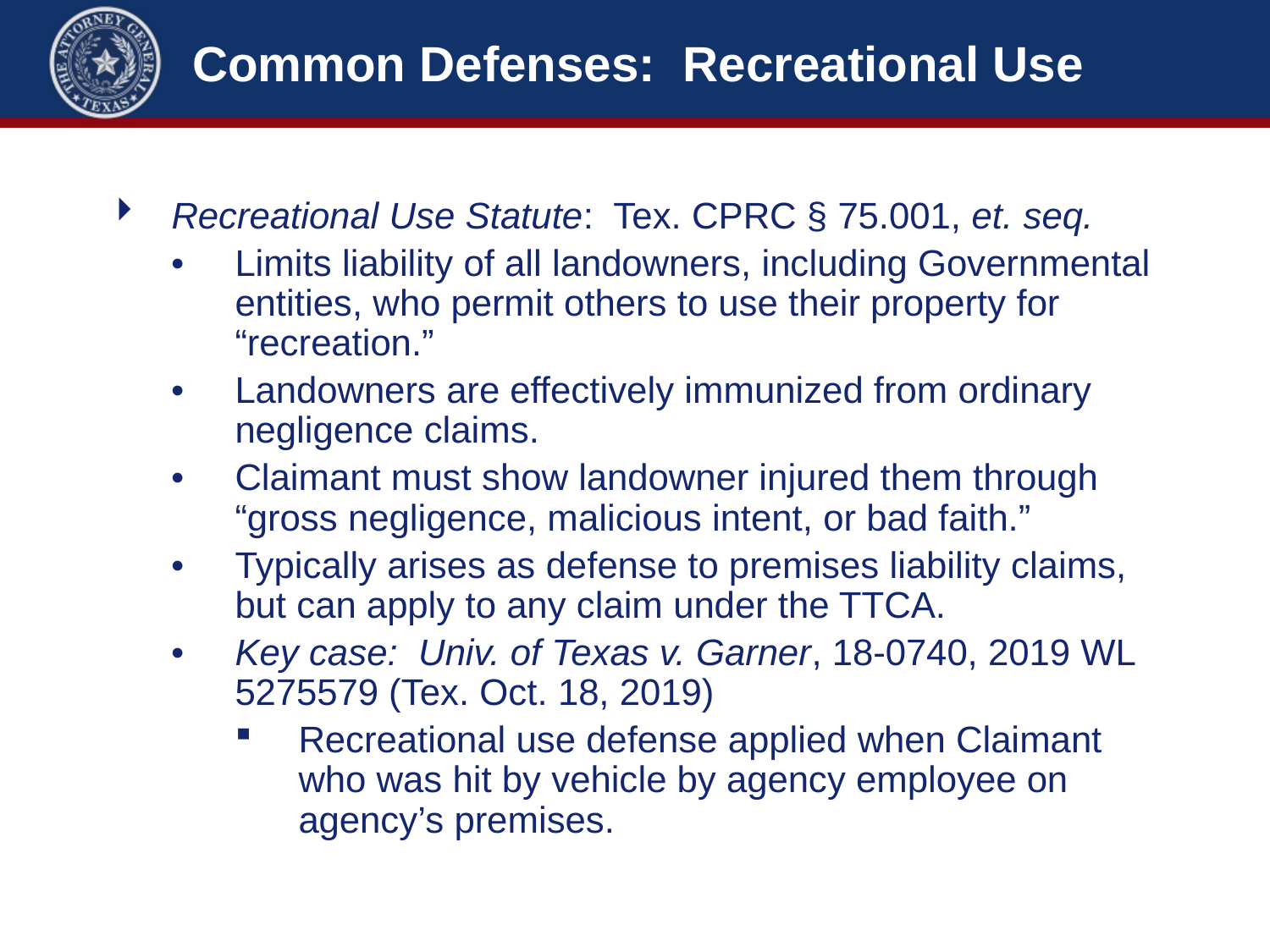

# Common Defenses:  Recreational Use
Recreational Use Statute:  Tex. CPRC § 75.001, et. seq.
Limits liability of all landowners, including Governmental entities, who permit others to use their property for “recreation.”
Landowners are effectively immunized from ordinary negligence claims.
Claimant must show landowner injured them through “gross negligence, malicious intent, or bad faith.”
Typically arises as defense to premises liability claims, but can apply to any claim under the TTCA.
Key case:  Univ. of Texas v. Garner, 18-0740, 2019 WL 5275579 (Tex. Oct. 18, 2019)
Recreational use defense applied when Claimant who was hit by vehicle by agency employee on agency’s premises.